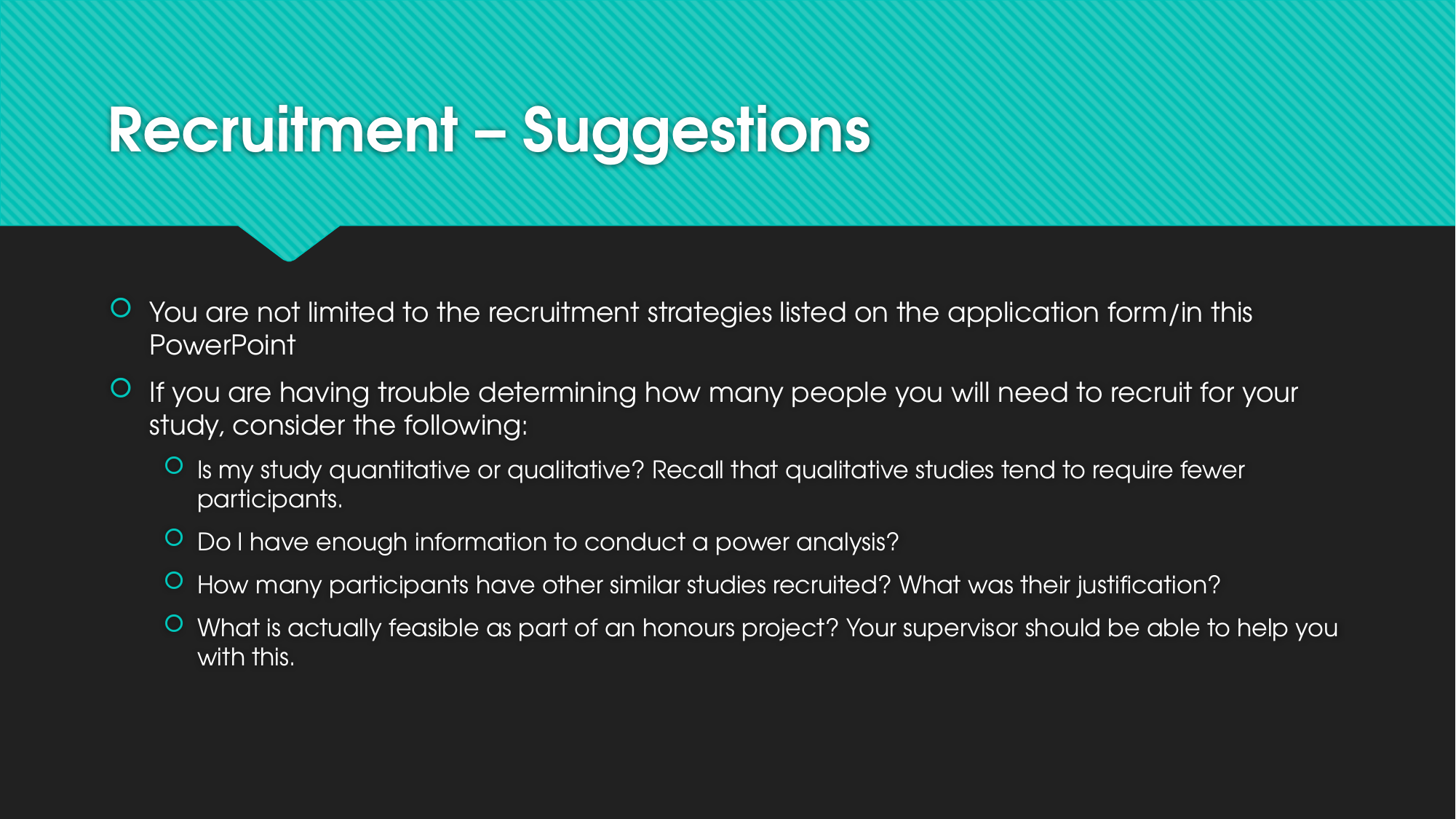

# Recruitment – Suggestions
You are not limited to the recruitment strategies listed on the application form/in this PowerPoint
If you are having trouble determining how many people you will need to recruit for your study, consider the following:
Is my study quantitative or qualitative? Recall that qualitative studies tend to require fewer participants.
Do I have enough information to conduct a power analysis?
How many participants have other similar studies recruited? What was their justification?
What is actually feasible as part of an honours project? Your supervisor should be able to help you with this.